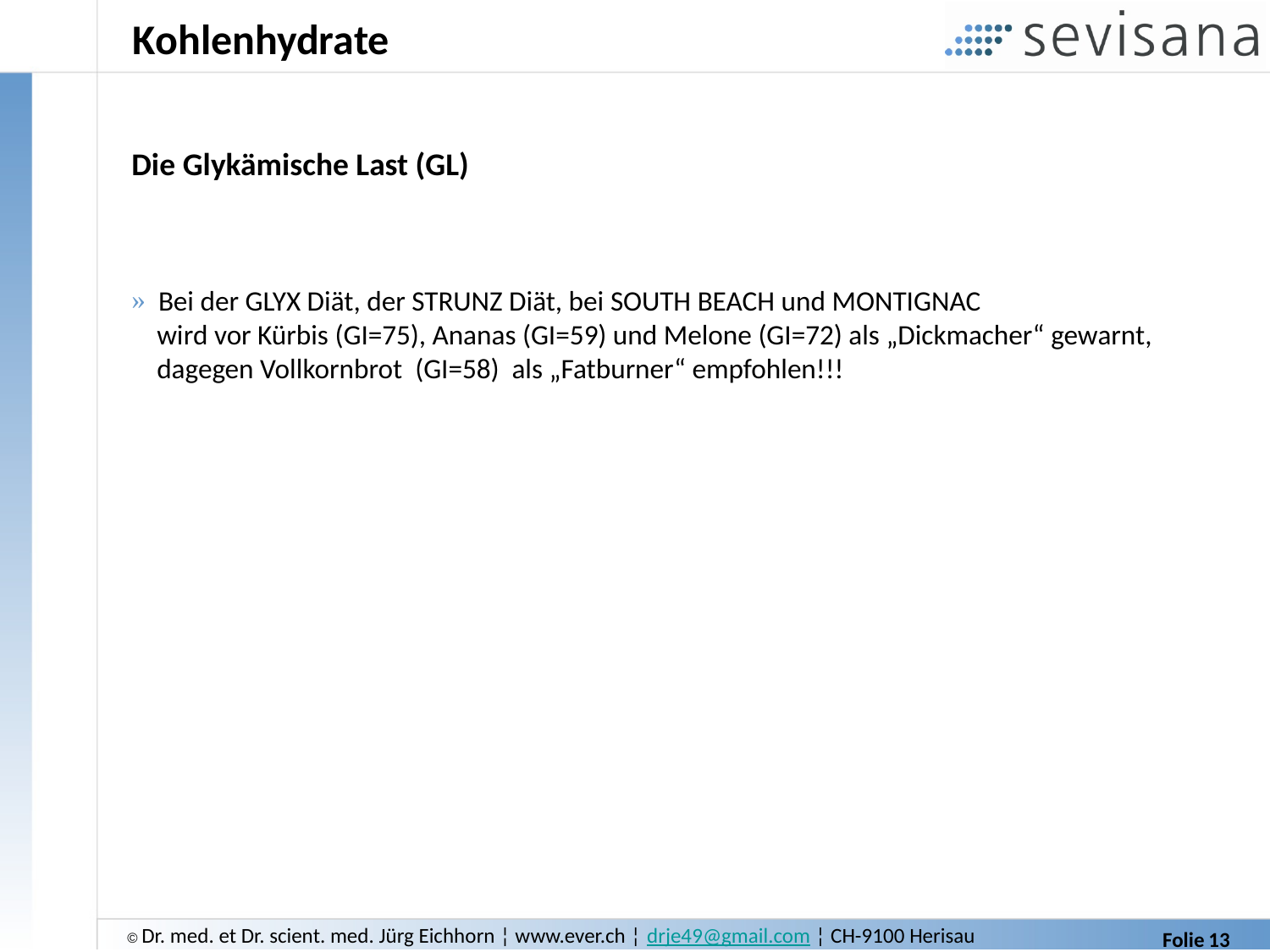

# Kohlenhydrate
Die Glykämische Last (GL)

  Bei der GLYX Diät, der STRUNZ Diät, bei SOUTH BEACH und MONTIGNAC
    wird vor Kürbis (GI=75), Ananas (GI=59) und Melone (GI=72) als „Dickmacher“ gewarnt,
    dagegen Vollkornbrot  (GI=58)  als „Fatburner“ empfohlen!!!